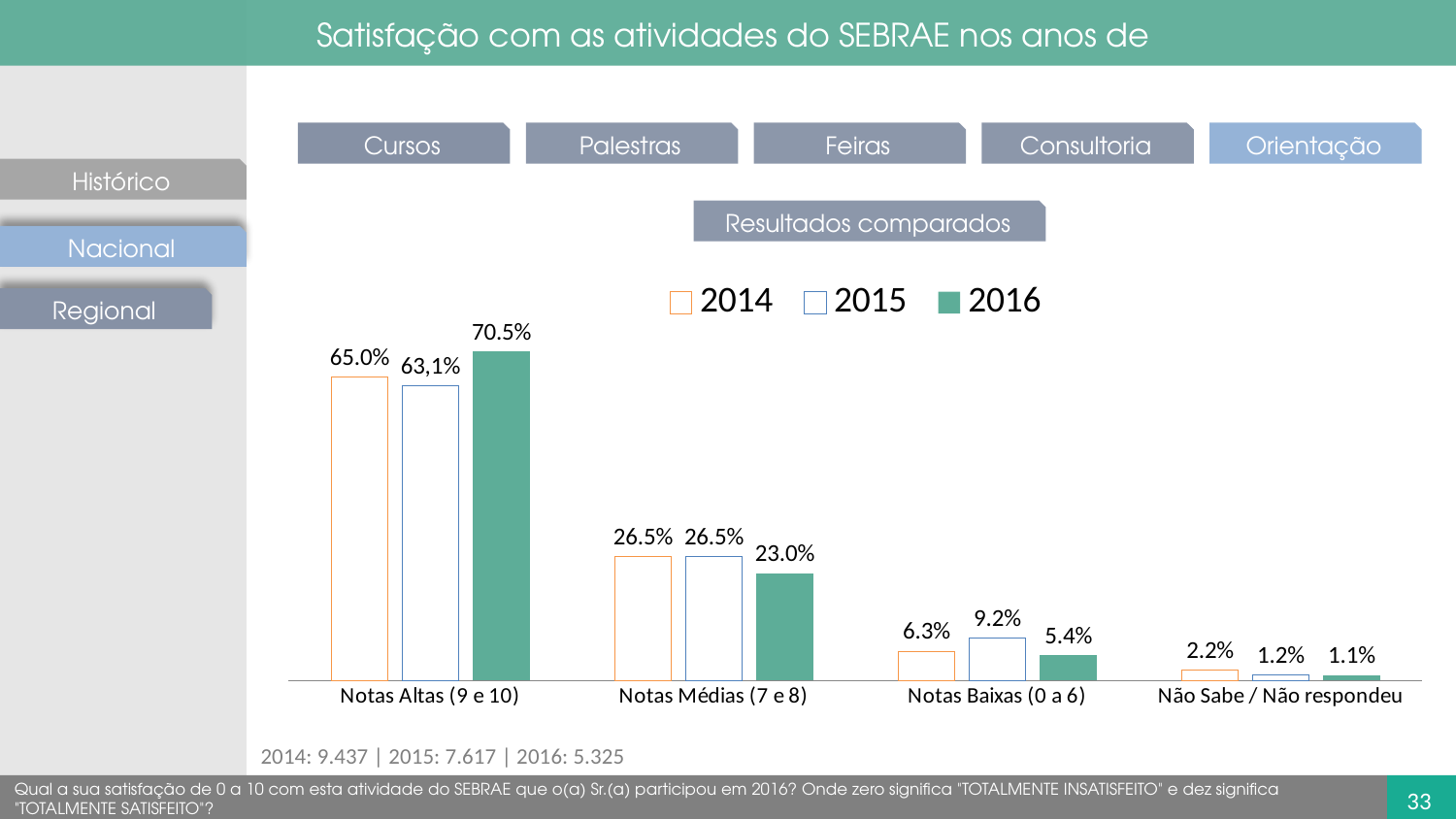

Satisfação com as atividades do SEBRAE nos anos de
Cursos
Palestras
Feiras
Consultoria
Orientação
Histórico
Resultados comparados
Nacional

### Chart

| Category | 2014 | 2015 | 2016 |
|---|---|---|---|
| Notas Altas (9 e 10) | 0.65 | 0.632 | 0.7048681275614369 |
| Notas Médias (7 e 8) | 0.265 | 0.265 | 0.22985089957064744 |
| Notas Baixas (0 a 6) | 0.063 | 0.092 | 0.05381616386186717 |
| Não Sabe / Não respondeu | 0.022 | 0.012 | 0.011464809006050552 |
Regional
2014: 9.437 | 2015: 7.617 | 2016: 5.325
Qual a sua satisfação de 0 a 10 com esta atividade do SEBRAE que o(a) Sr.(a) participou em 2016? Onde zero significa "TOTALMENTE INSATISFEITO" e dez significa "TOTALMENTE SATISFEITO"?

33